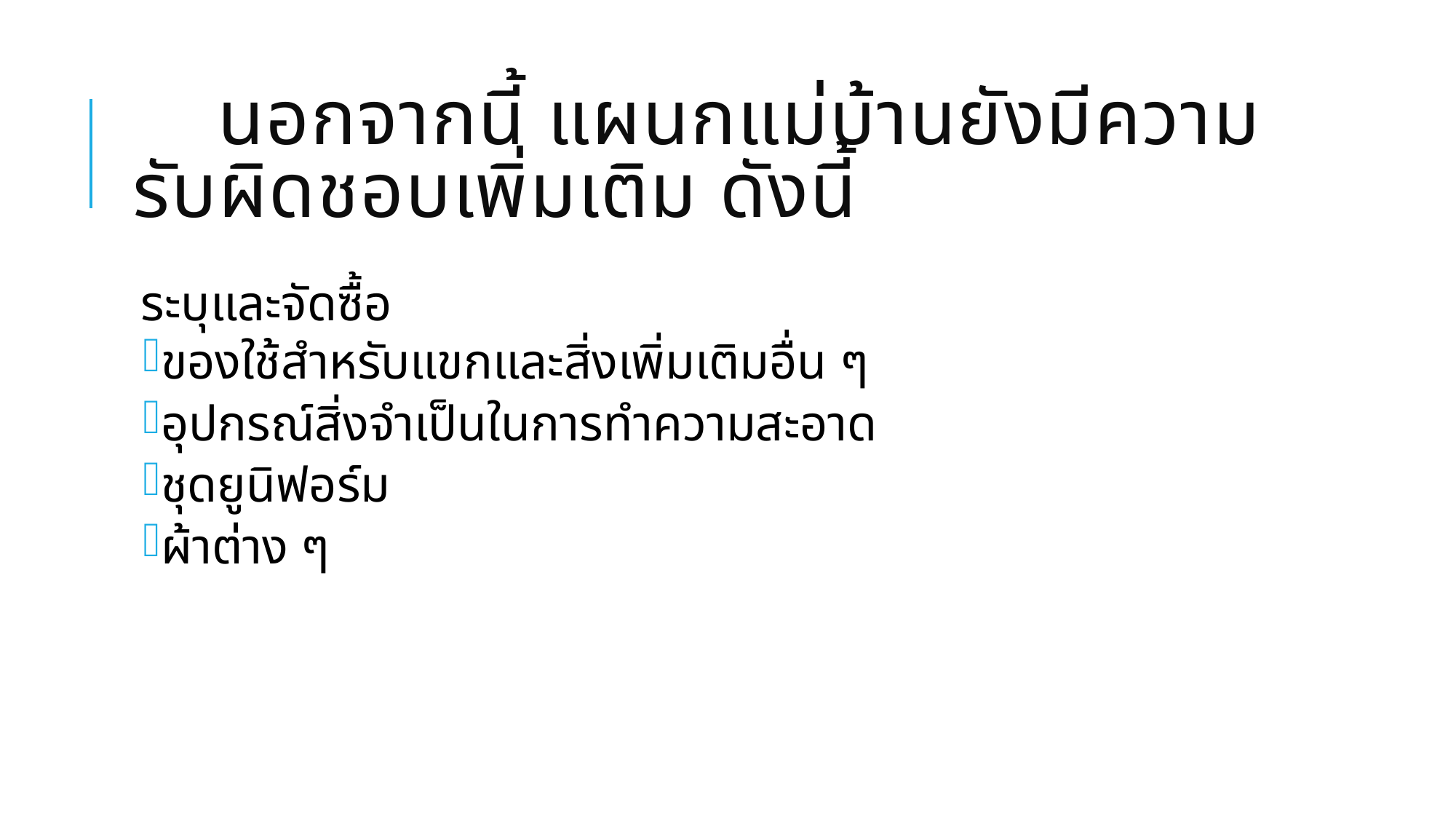

# นอกจากนี้ แผนกแม่บ้านยังมีความรับผิดชอบเพิ่มเติม ดังนี้
ระบุและจัดซื้อ
ของใช้สำหรับแขกและสิ่งเพิ่มเติมอื่น ๆ
อุปกรณ์สิ่งจำเป็นในการทำความสะอาด
ชุดยูนิฟอร์ม
ผ้าต่าง ๆ